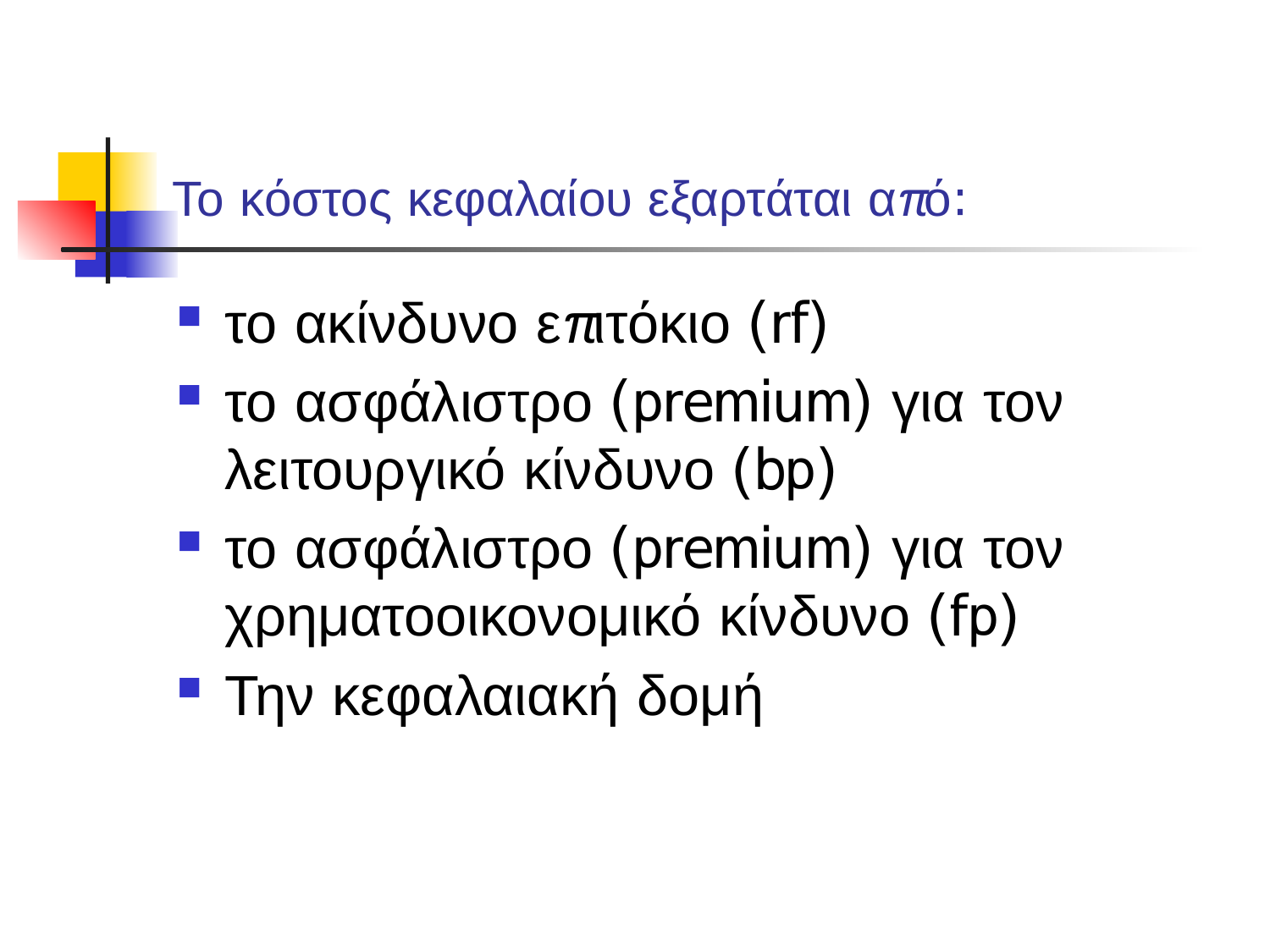

# Το κόστος κεφαλαίου εξαρτάται από:
το ακίνδυνο επιτόκιο (rf)
το ασφάλιστρο (premium) για τον λειτουργικό κίνδυνο (bp)
το ασφάλιστρο (premium) για τον χρηματοοικονομικό κίνδυνο (fp)
Την κεφαλαιακή δομή